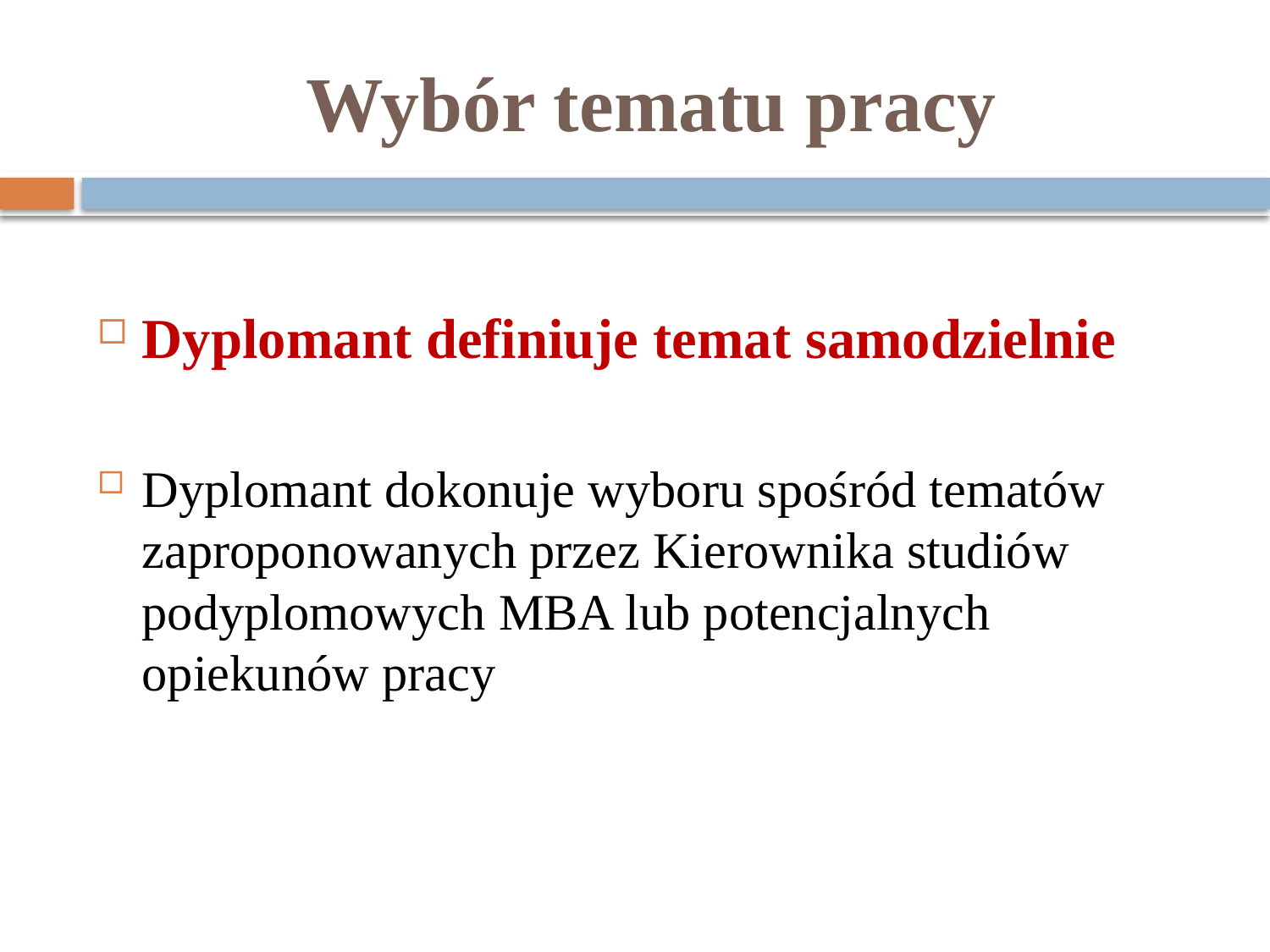

# Wybór tematu pracy

Dyplomant definiuje temat samodzielnie

Dyplomant dokonuje wyboru spośród tematów zaproponowanych przez Kierownika studiów podyplomowych MBA lub potencjalnych opiekunów pracy